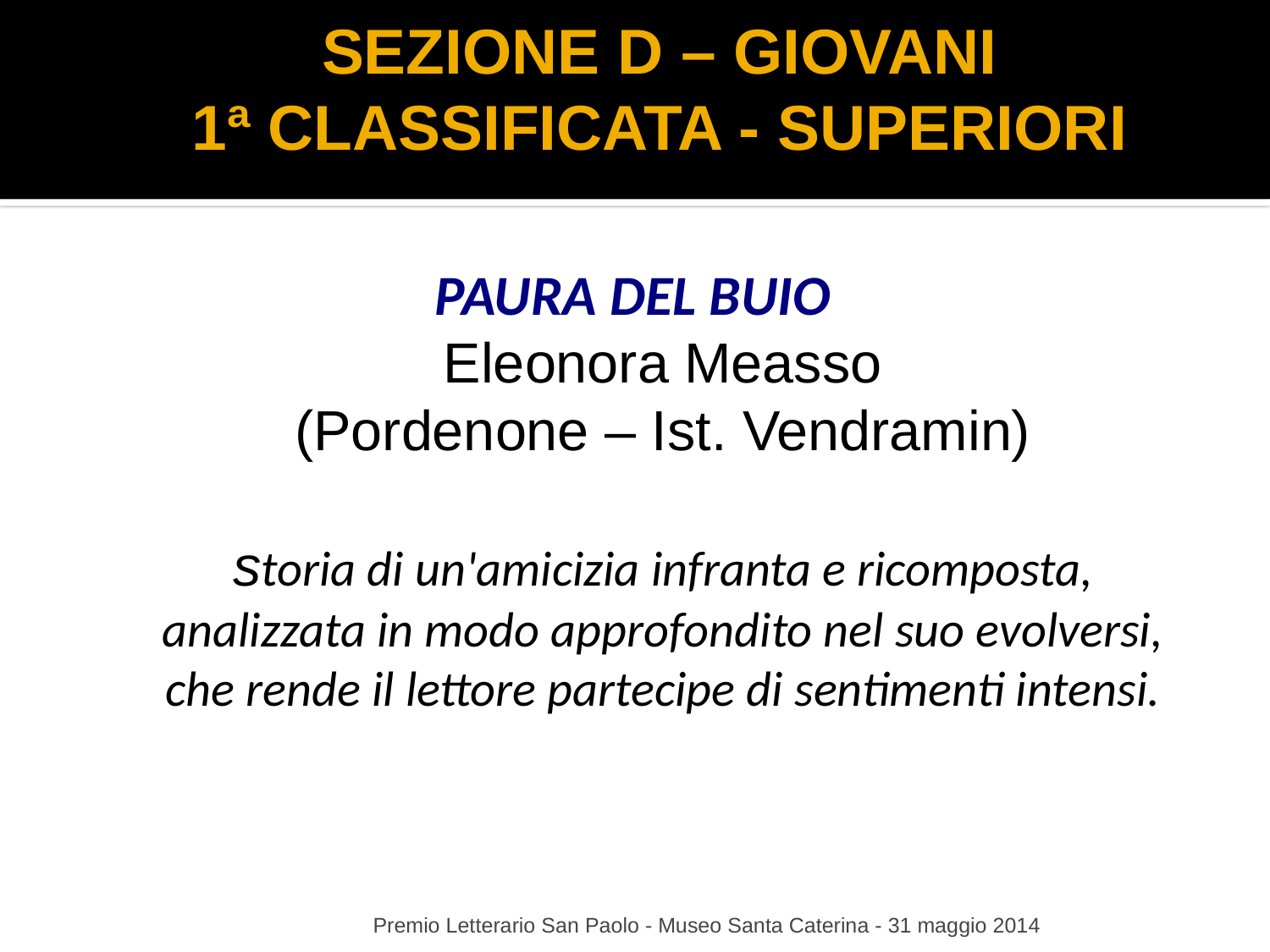

# SEZIONE D – GIOVANI 1ª CLASSIFICATA - SUPERIORI
PAURA DEL BUIO
Eleonora Measso
(Pordenone – Ist. Vendramin)
storia di un'amicizia infranta e ricomposta, analizzata in modo approfondito nel suo evolversi, che rende il lettore partecipe di sentimenti intensi.

Premio Letterario San Paolo - Museo Santa Caterina - 31 maggio 2014